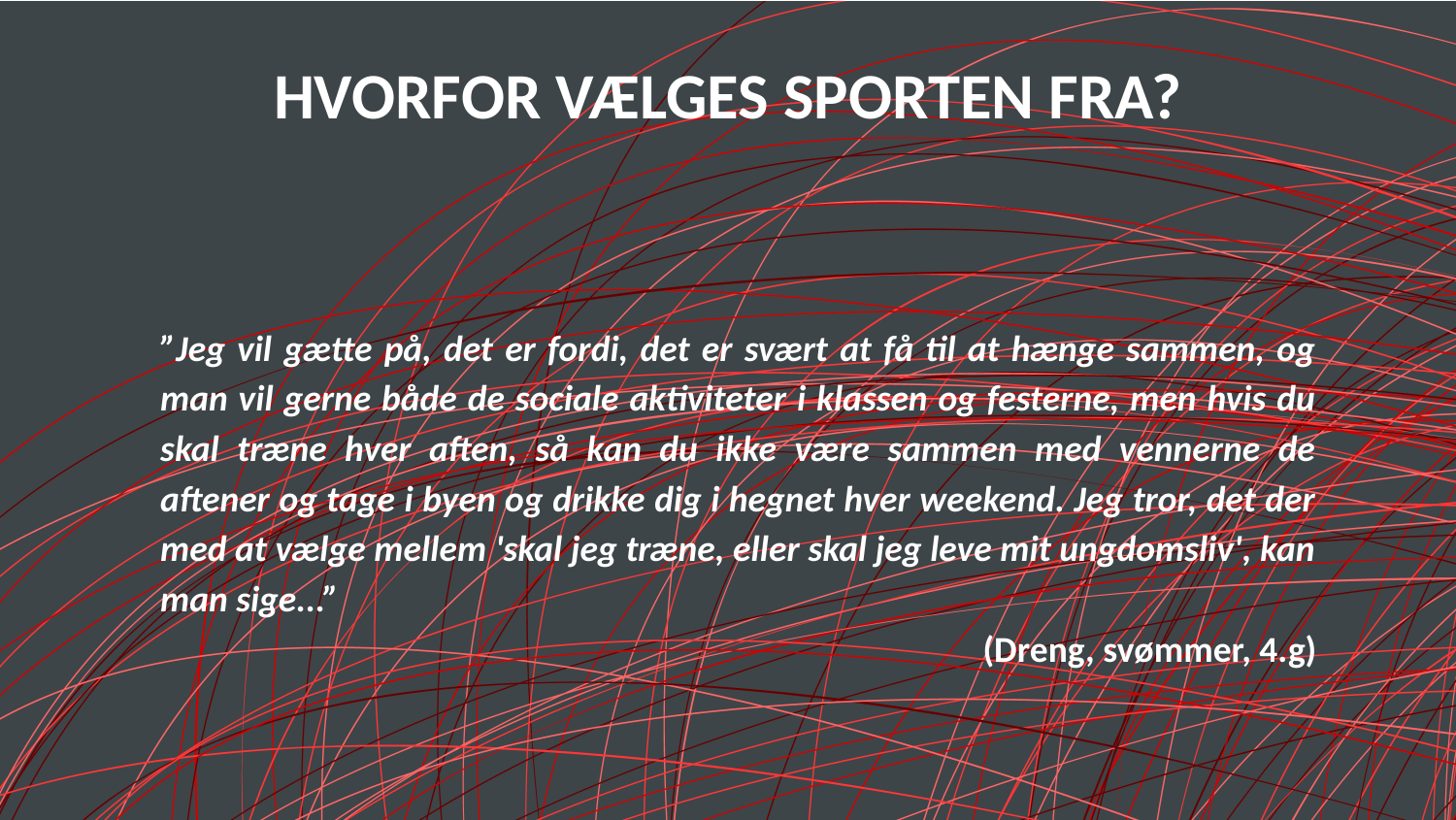

# HVORFOR VÆLGES SPORTEN FRA?
”Jeg vil gætte på, det er fordi, det er svært at få til at hænge sammen, og man vil gerne både de sociale aktiviteter i klassen og festerne, men hvis du skal træne hver aften, så kan du ikke være sammen med vennerne de aftener og tage i byen og drikke dig i hegnet hver weekend. Jeg tror, det der med at vælge mellem 'skal jeg træne, eller skal jeg leve mit ungdomsliv', kan man sige...”
(Dreng, svømmer, 4.g)